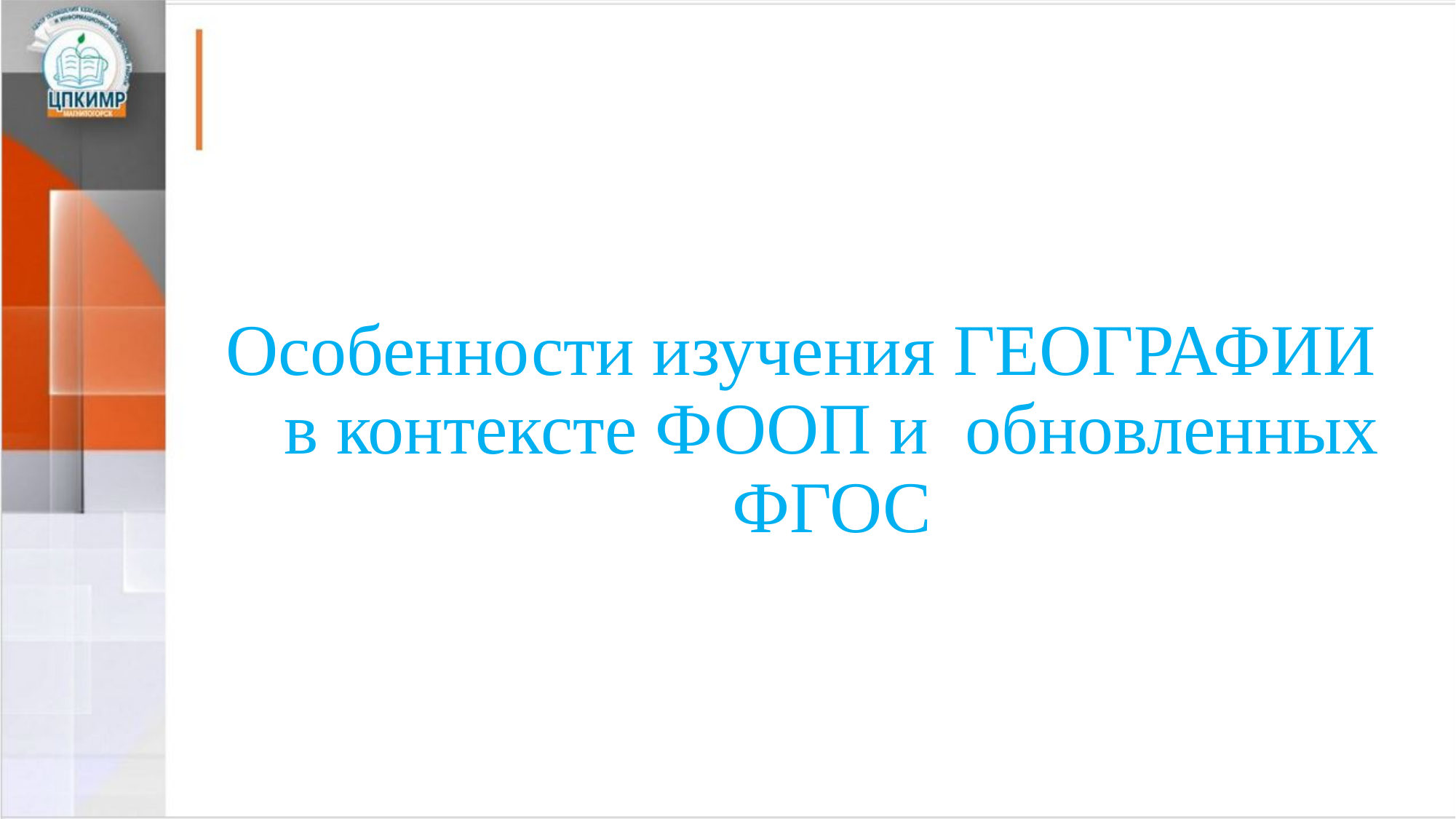

Особенности изучения ГЕОГРАФИИ в контексте ФООП и  обновленных ФГОС